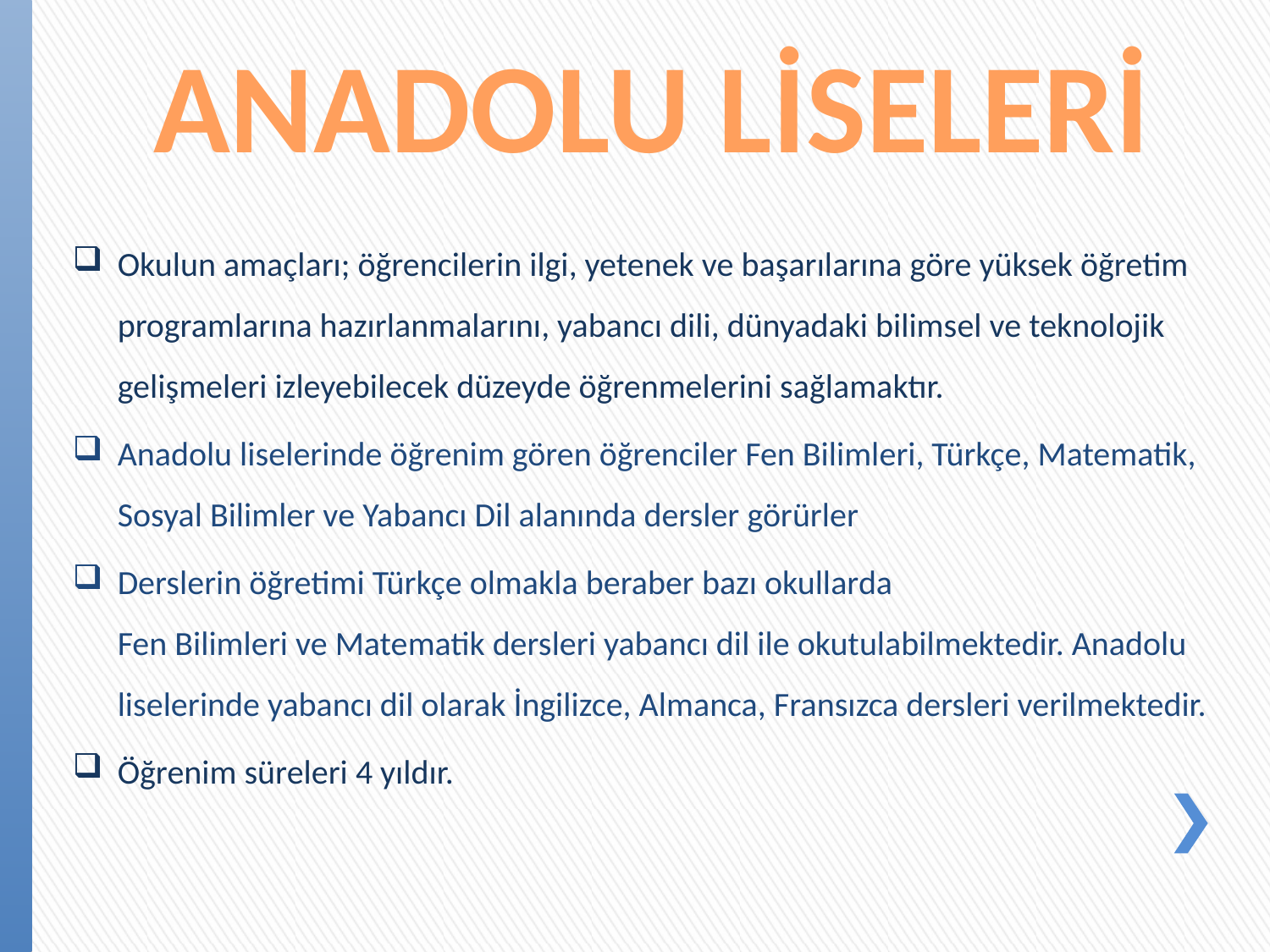

# ANADOLU LİSELERİ
Okulun amaçları; öğrencilerin ilgi, yetenek ve başarılarına göre yüksek öğretim programlarına hazırlanmalarını, yabancı dili, dünyadaki bilimsel ve teknolojik gelişmeleri izleyebilecek düzeyde öğrenmelerini sağlamaktır.
Anadolu liselerinde öğrenim gören öğrenciler Fen Bilimleri, Türkçe, Matematik, Sosyal Bilimler ve Yabancı Dil alanında dersler görürler
Derslerin öğretimi Türkçe olmakla beraber bazı okullarda
Fen Bilimleri ve Matematik dersleri yabancı dil ile okutulabilmektedir. Anadolu liselerinde yabancı dil olarak İngilizce, Almanca, Fransızca dersleri verilmektedir.
Öğrenim süreleri 4 yıldır.